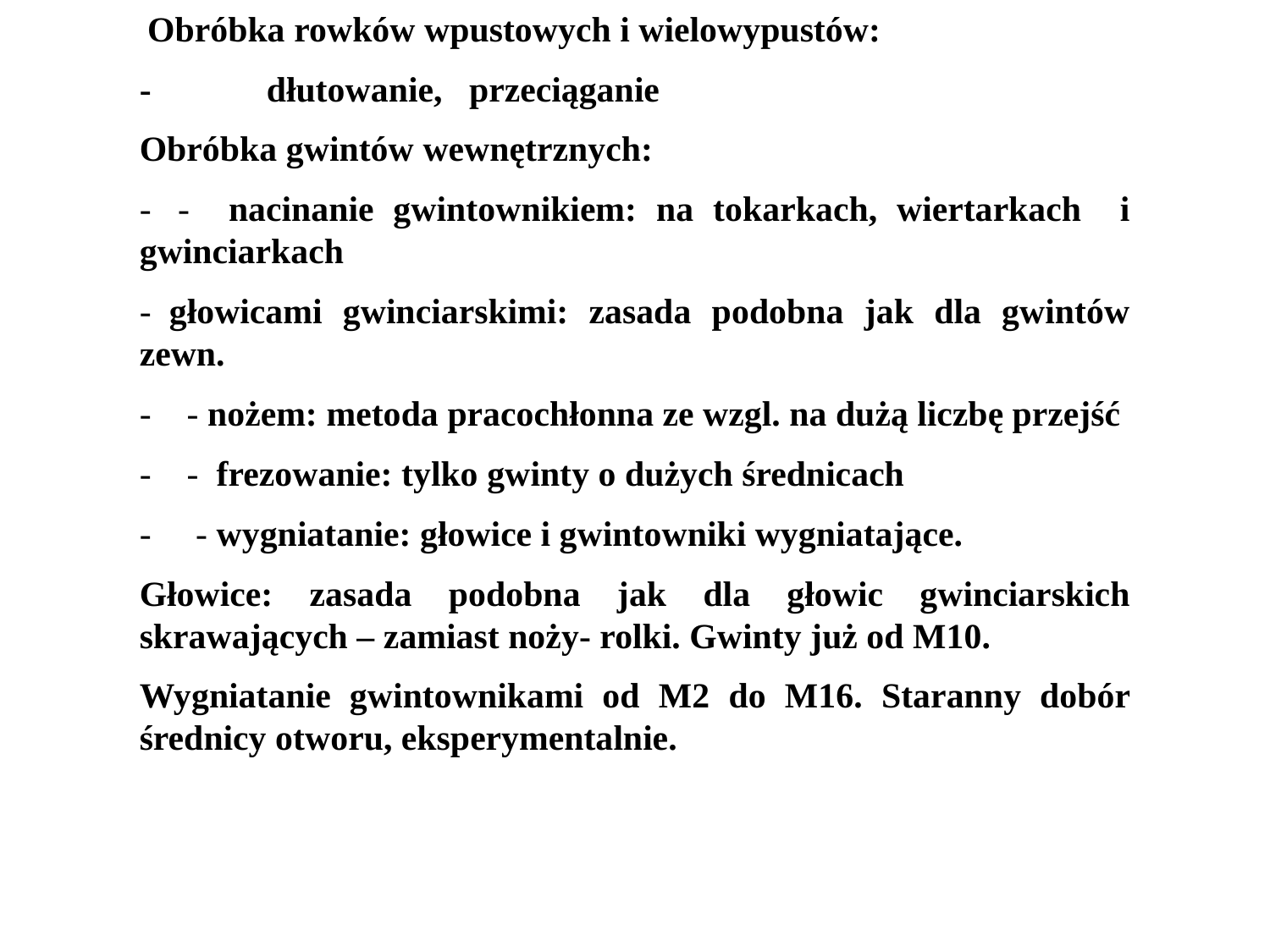

Obróbka rowków wpustowych i wielowypustów:
-	dłutowanie,   przeciąganie
Obróbka gwintów wewnętrznych:
-   -  nacinanie gwintownikiem: na tokarkach, wiertarkach  i gwinciarkach
-  głowicami gwinciarskimi: zasada podobna jak dla gwintów zewn.
-    - nożem: metoda pracochłonna ze wzgl. na dużą liczbę przejść
-    -  frezowanie: tylko gwinty o dużych średnicach
-     - wygniatanie: głowice i gwintowniki wygniatające.
Głowice: zasada podobna jak dla głowic gwinciarskich skrawających – zamiast noży- rolki. Gwinty już od M10.
Wygniatanie gwintownikami od M2 do M16. Staranny dobór średnicy otworu, eksperymentalnie.